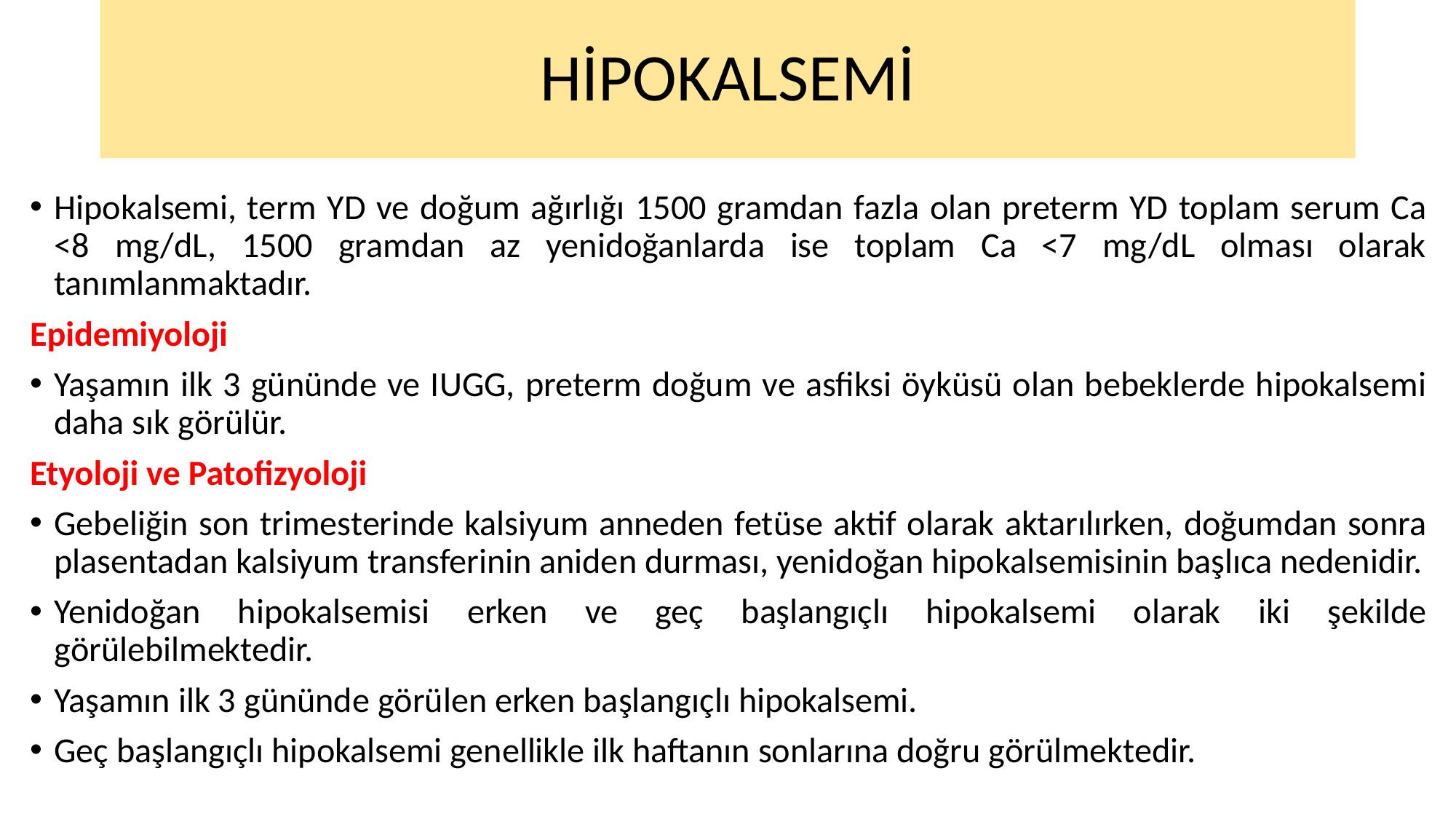

# HİPOKALSEMİ
Hipokalsemi, term YD ve doğum ağırlığı 1500 gramdan fazla olan preterm YD toplam serum Ca <8 mg/dL, 1500 gramdan az yenidoğanlarda ise toplam Ca <7 mg/dL olması olarak tanımlanmaktadır.
Epidemiyoloji
Yaşamın ilk 3 gününde ve IUGG, preterm doğum ve asfiksi öyküsü olan bebeklerde hipokalsemi daha sık görülür.
Etyoloji ve Patofizyoloji
Gebeliğin son trimesterinde kalsiyum anneden fetüse aktif olarak aktarılırken, doğumdan sonra plasentadan kalsiyum transferinin aniden durması, yenidoğan hipokalsemisinin başlıca nedenidir.
Yenidoğan hipokalsemisi erken ve geç başlangıçlı hipokalsemi olarak iki şekilde görülebilmektedir.
Yaşamın ilk 3 gününde görülen erken başlangıçlı hipokalsemi.
Geç başlangıçlı hipokalsemi genellikle ilk haftanın sonlarına doğru görülmektedir.